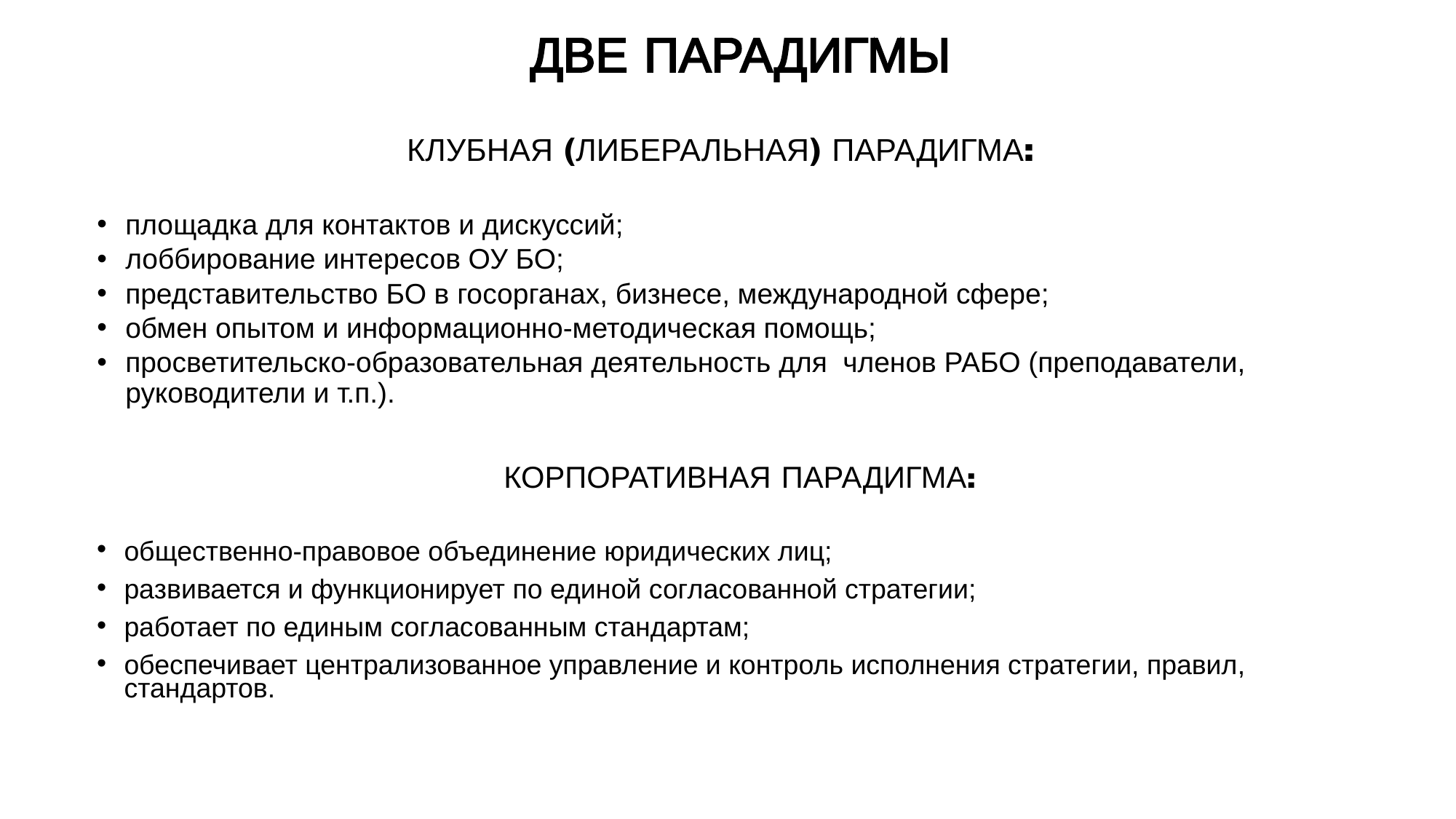

# ДВЕ ПАРАДИГМЫ

КЛУБНАЯ (ЛИБЕРАЛЬНАЯ) ПАРАДИГМА:

площадка для контактов и дискуссий;
лоббирование интересов ОУ БО;
представительство БО в госорганах, бизнесе, международной сфере;
обмен опытом и информационно-методическая помощь;
просветительско-образовательная деятельность для  членов РАБО (преподаватели, руководители и т.п.).
КОРПОРАТИВНАЯ ПАРАДИГМА:

общественно-правовое объединение юридических лиц;
развивается и функционирует по единой согласованной стратегии;
работает по единым согласованным стандартам;
обеспечивает централизованное управление и контроль исполнения стратегии, правил, стандартов.